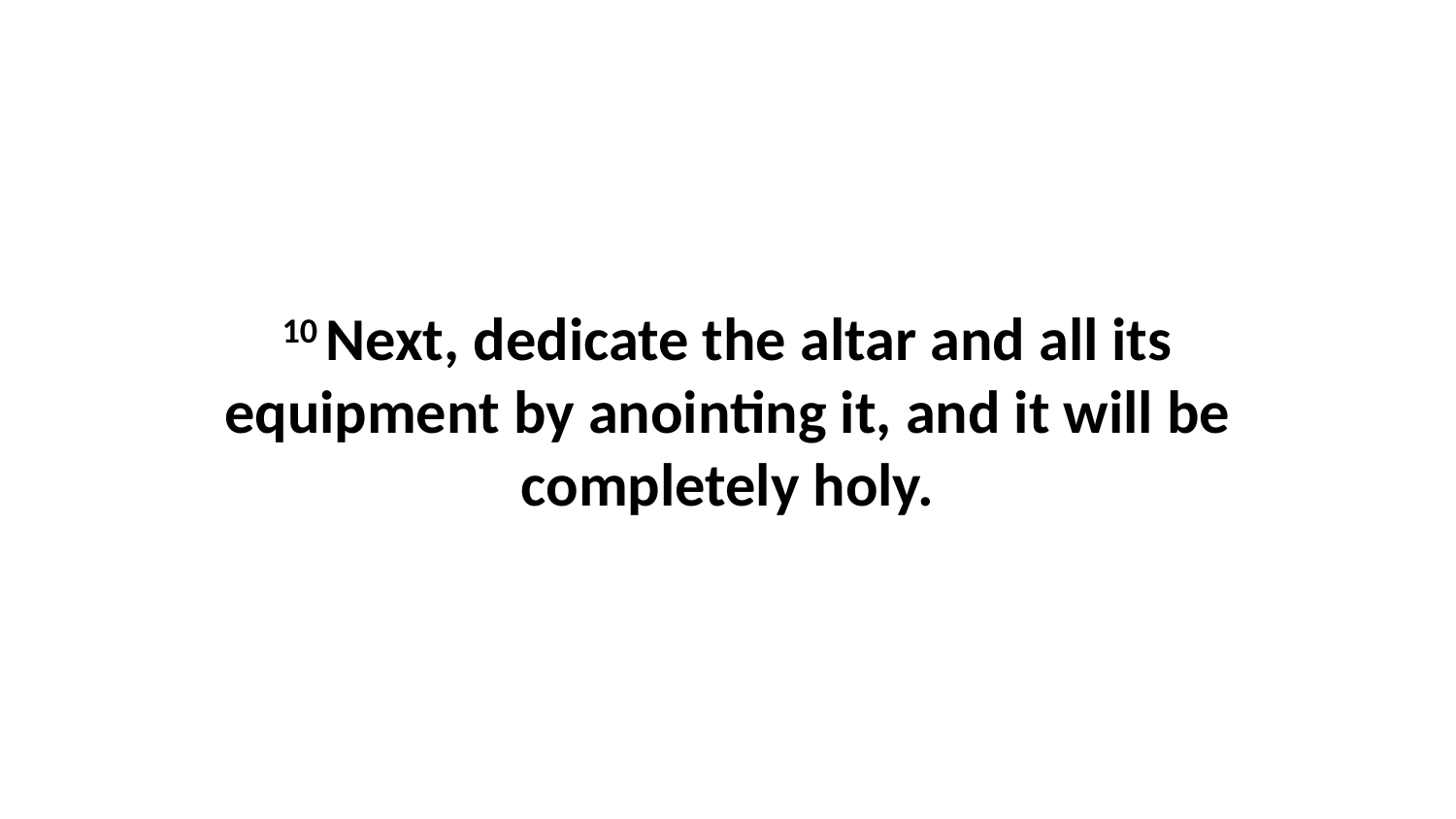

10 Next, dedicate the altar and all its equipment by anointing it, and it will be completely holy.